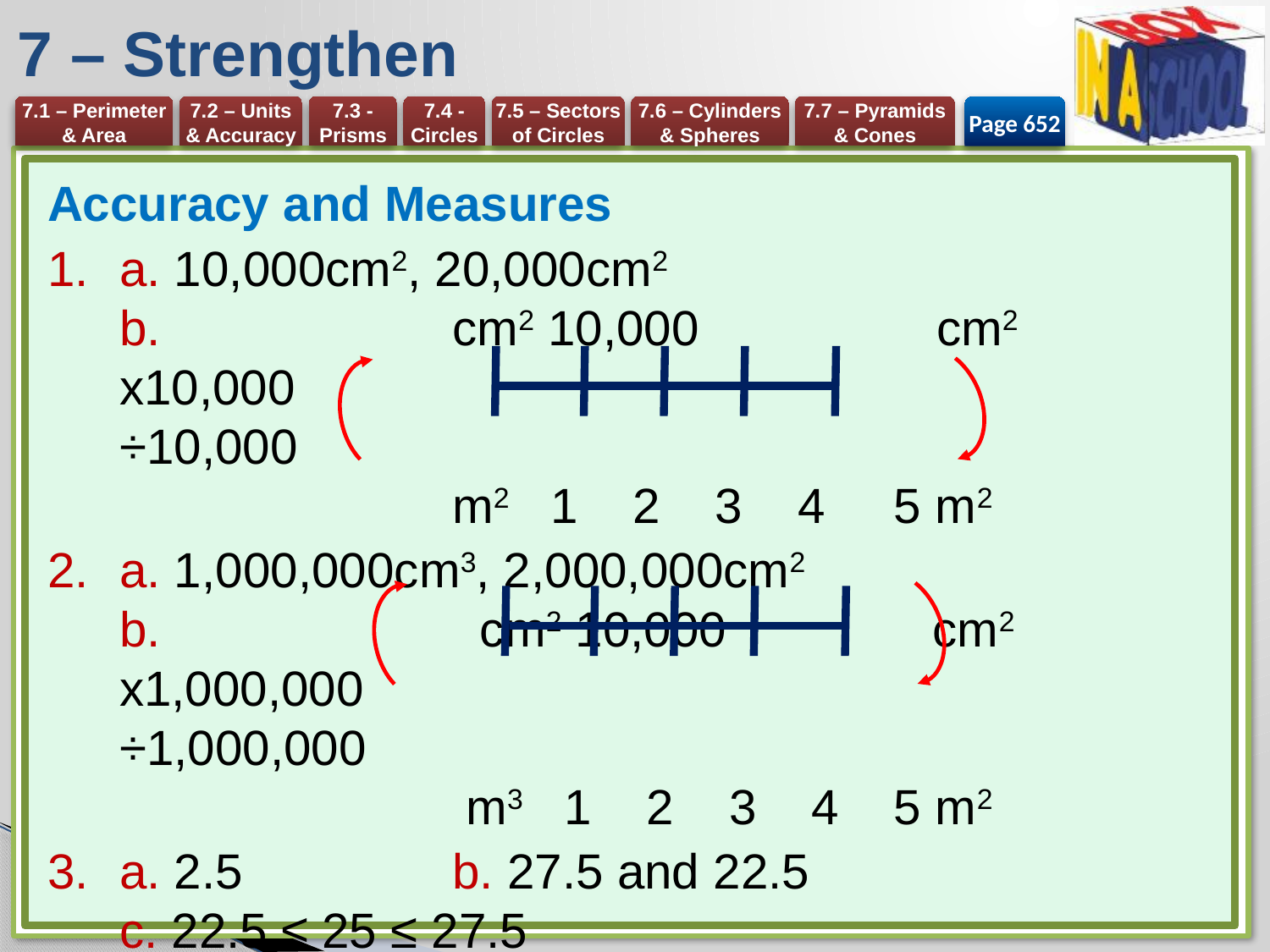

# 7 – Strengthen
Page 652
Accuracy and Measures
a. 10,000cm2, 20,000cm2
b. 	cm2 10,000	cm2
x10,000			 ÷10,000
	m2   1    2    3    4     5 m2
a. 1,000,000cm3, 2,000,000cm2
b. 	  cm2 10,000               cm2
x1,000,000			 ÷1,000,000
	 m3   1    2    3    4    5 m2
a. 2.5	b. 27.5 and 22.5
c. 22.5 ≤ 25 ≤ 27.5
a. 22.5 ≤ l < 23.5	b. 31.5 ≤ l ≤ 32.5